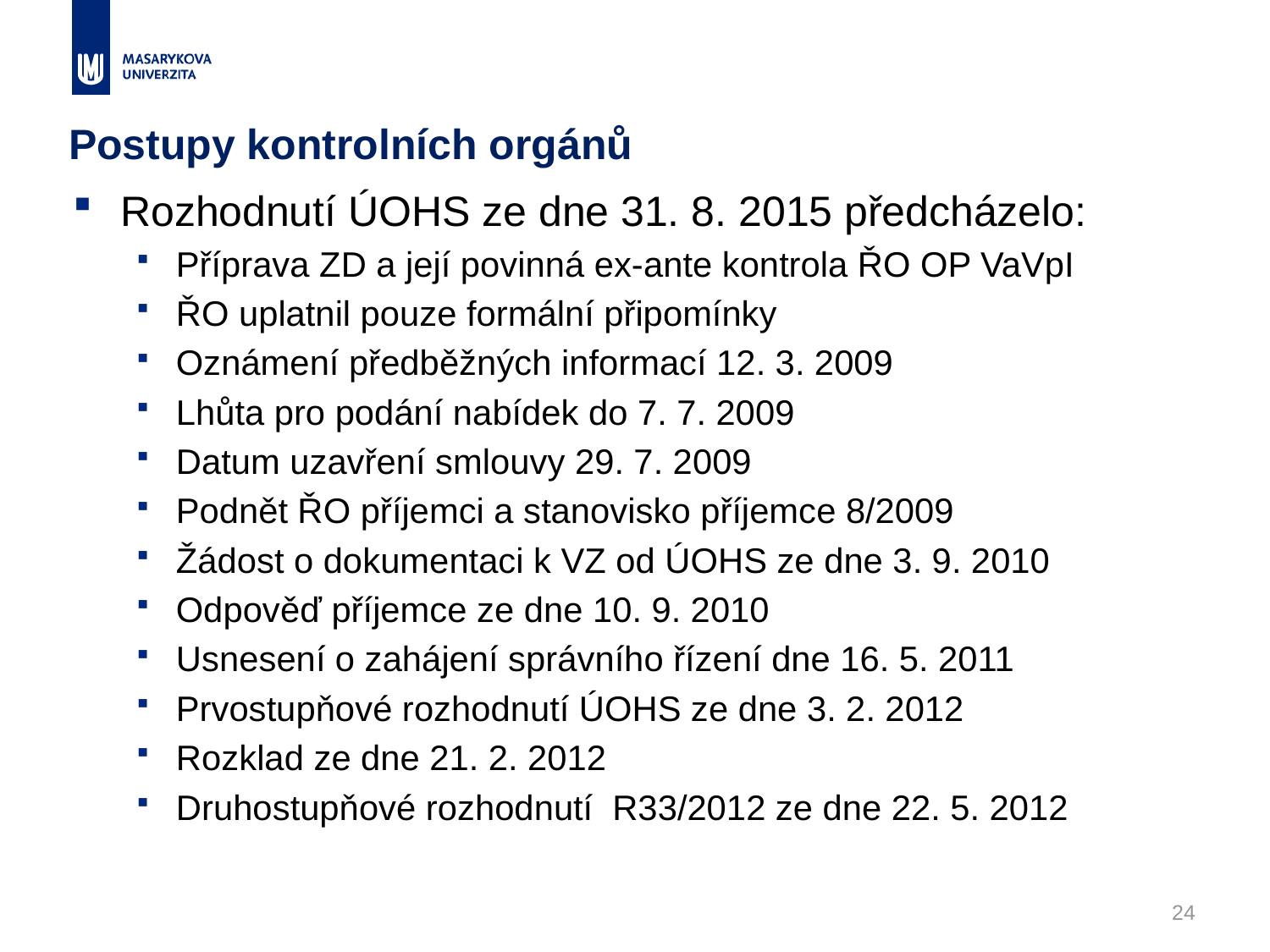

# Postupy kontrolních orgánů
Rozhodnutí ÚOHS ze dne 31. 8. 2015 předcházelo:
Příprava ZD a její povinná ex-ante kontrola ŘO OP VaVpI
ŘO uplatnil pouze formální připomínky
Oznámení předběžných informací 12. 3. 2009
Lhůta pro podání nabídek do 7. 7. 2009
Datum uzavření smlouvy 29. 7. 2009
Podnět ŘO příjemci a stanovisko příjemce 8/2009
Žádost o dokumentaci k VZ od ÚOHS ze dne 3. 9. 2010
Odpověď příjemce ze dne 10. 9. 2010
Usnesení o zahájení správního řízení dne 16. 5. 2011
Prvostupňové rozhodnutí ÚOHS ze dne 3. 2. 2012
Rozklad ze dne 21. 2. 2012
Druhostupňové rozhodnutí  R33/2012 ze dne 22. 5. 2012

24